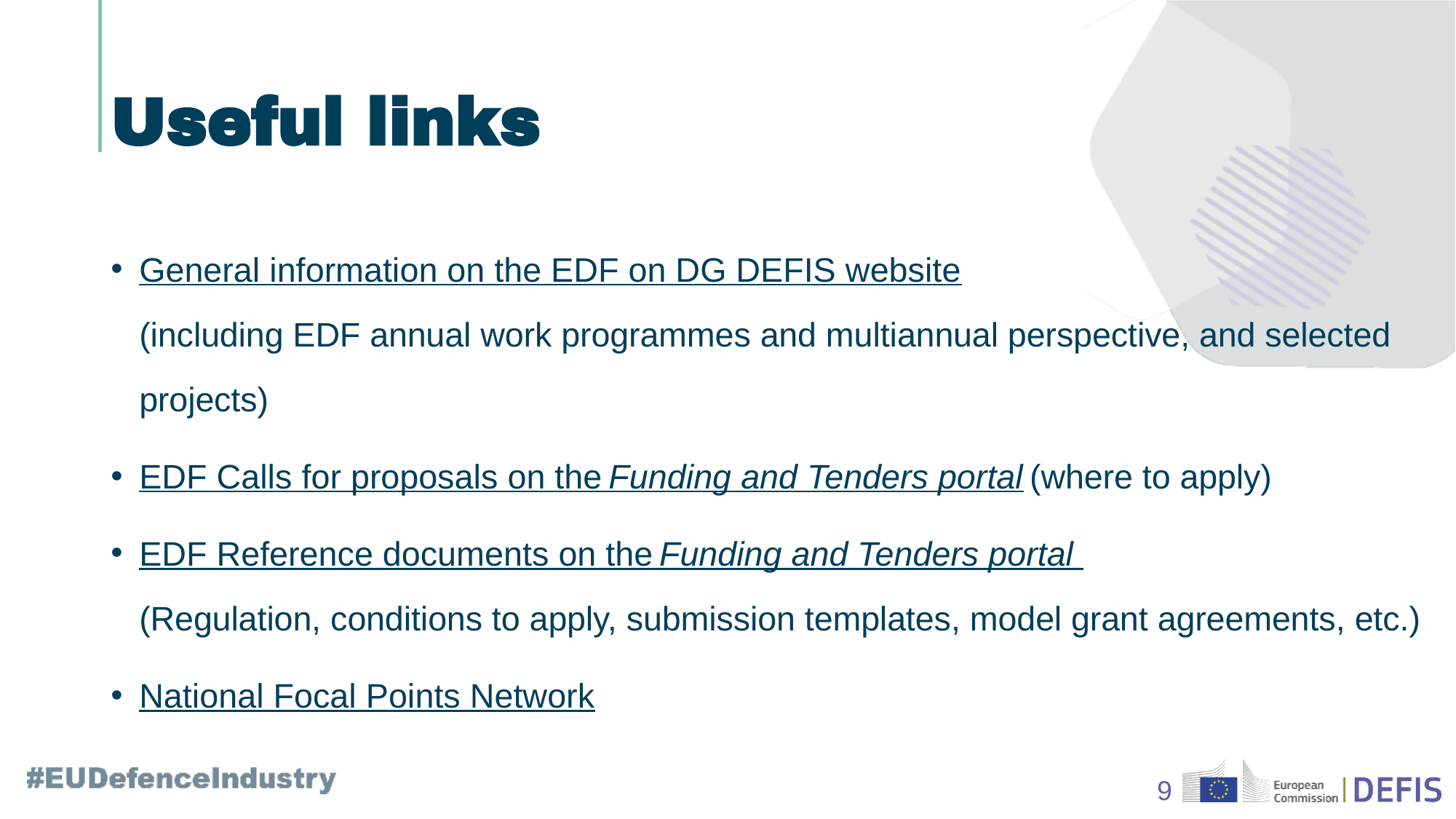

# Useful links
General information on the EDF on DG DEFIS website
(including EDF annual work programmes and multiannual perspective, and selected projects)
EDF Calls for proposals on the Funding and Tenders portal (where to apply)
EDF Reference documents on the Funding and Tenders portal
(Regulation, conditions to apply, submission templates, model grant agreements, etc.)
National Focal Points Network